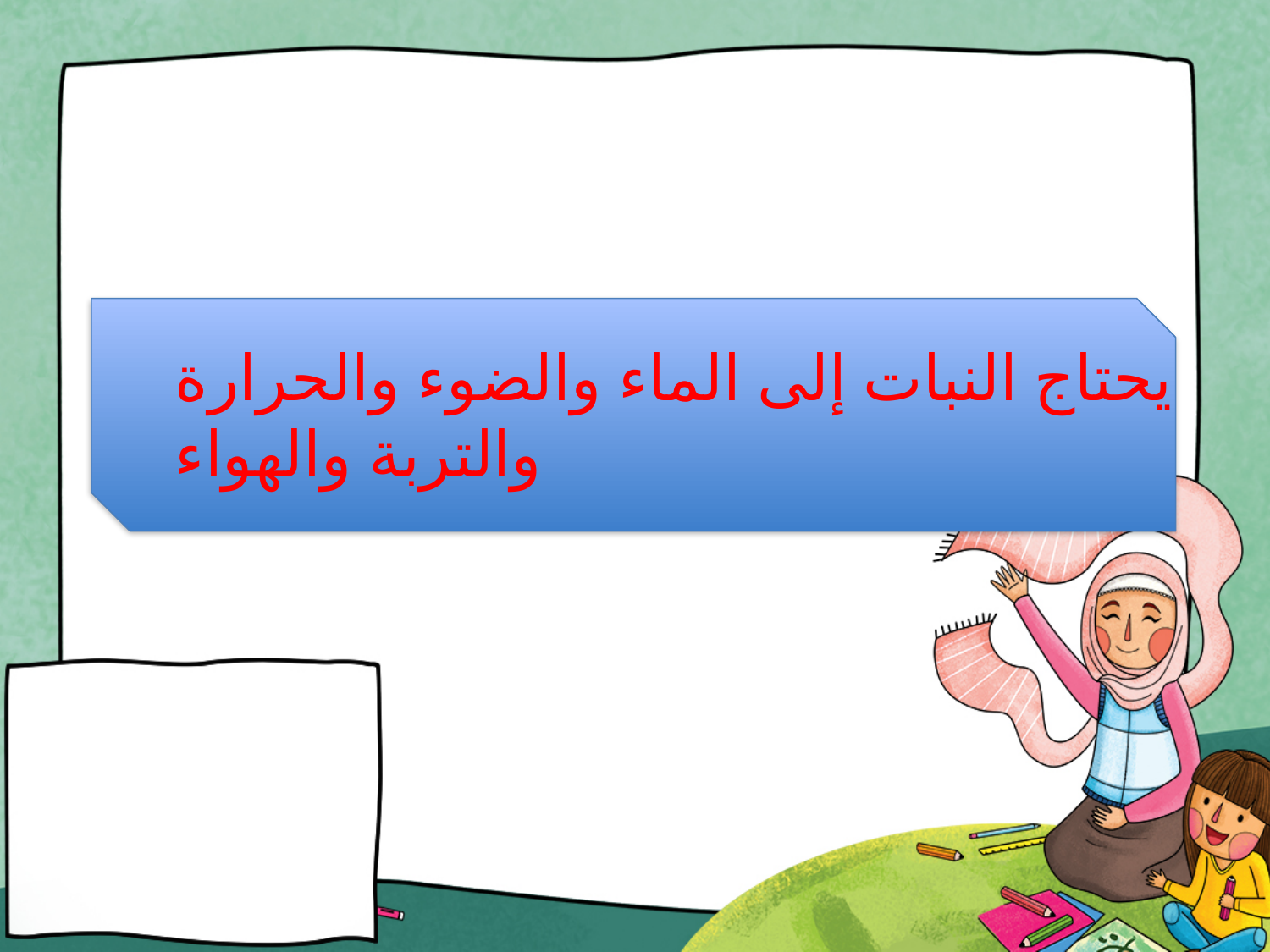

يحتاج النبات إلى الماء والضوء والحرارة والتربة والهواء